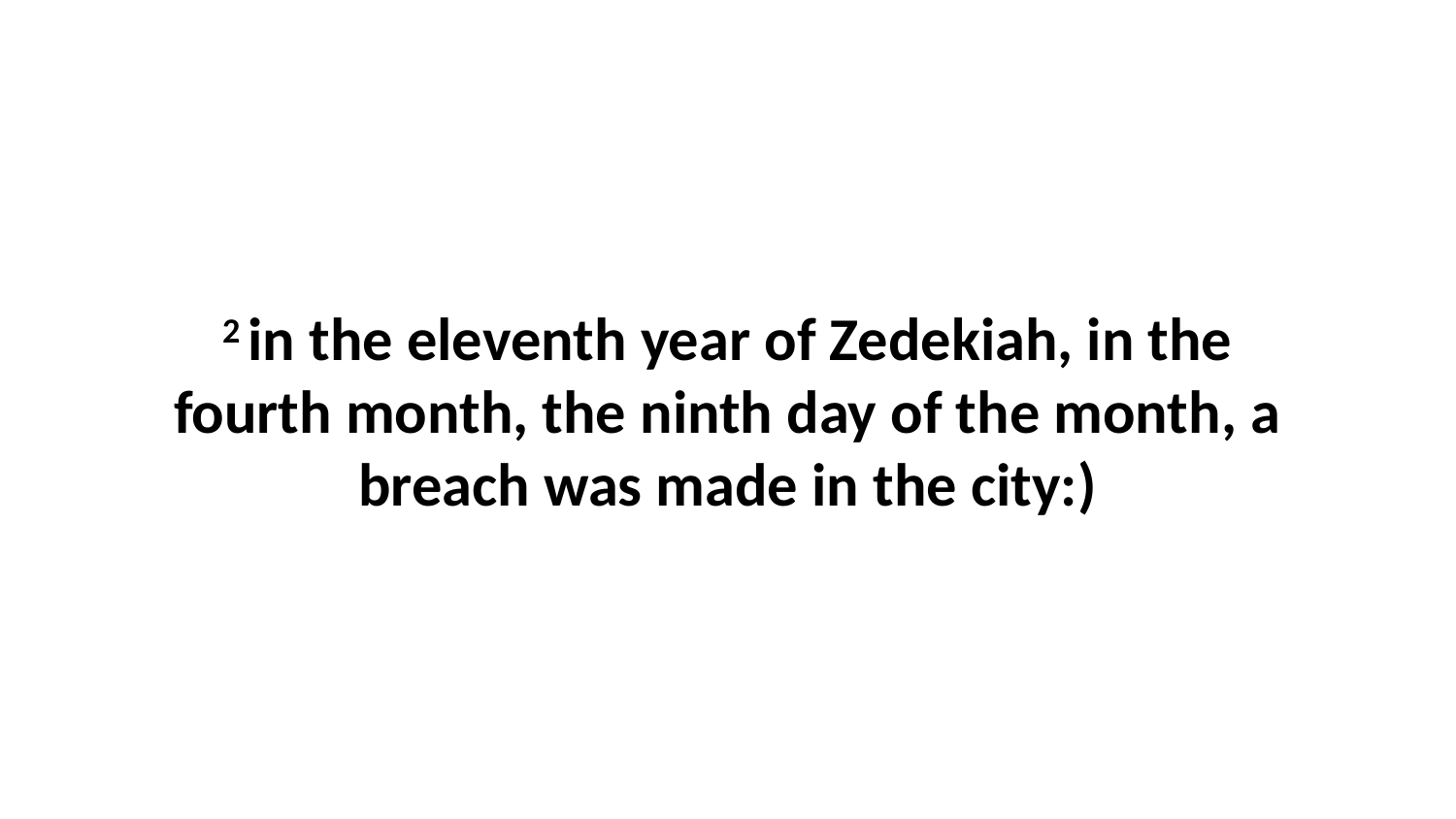

2 in the eleventh year of Zedekiah, in the fourth month, the ninth day of the month, a breach was made in the city:)